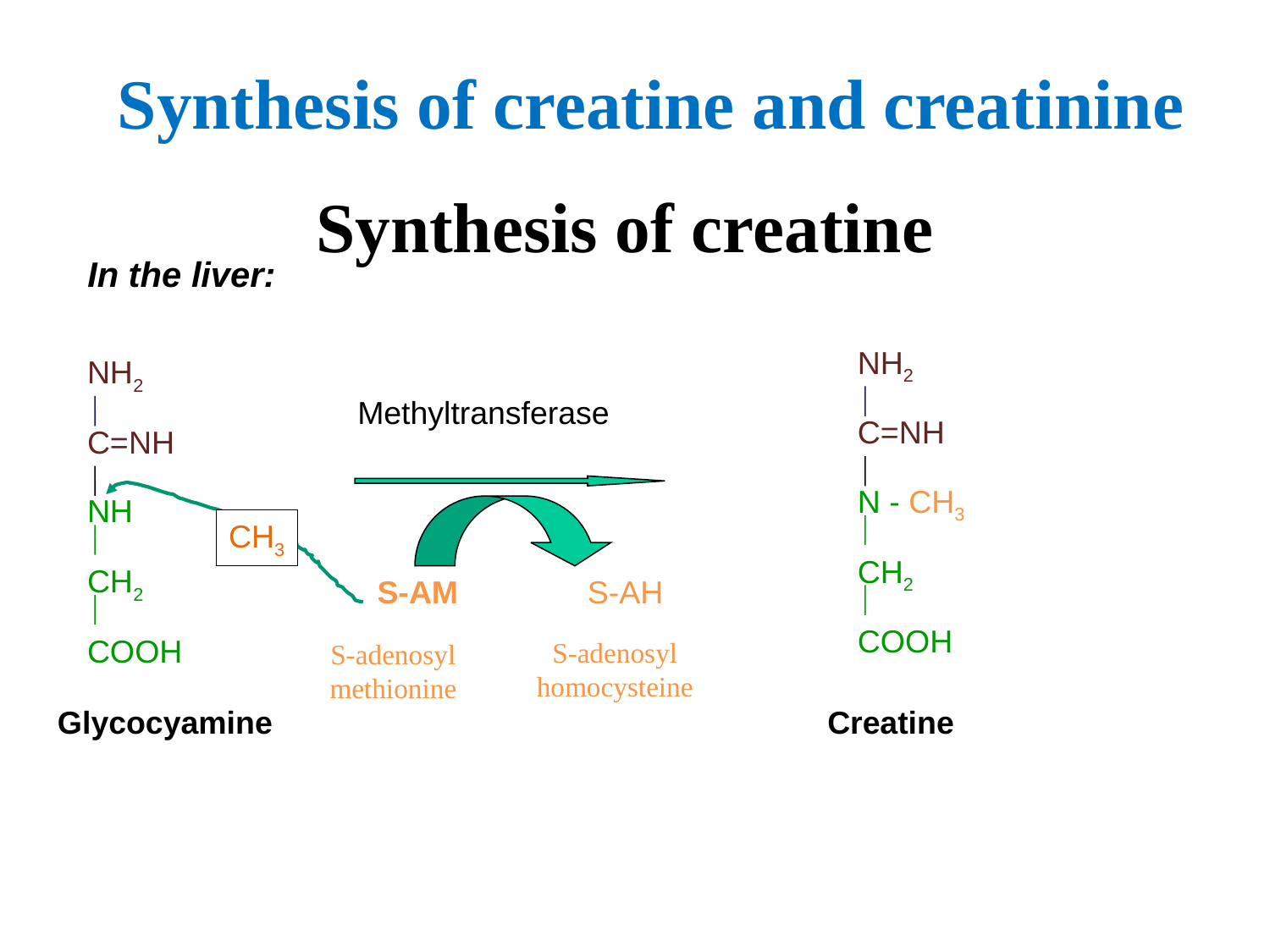

Synthesis of creatine and creatinine
# Synthesis of creatine
In the liver:
NH2
NH2
Methyltransferase

C=NH
C=NH

N - CH3

NH

СН3

CH2
CH2
S-AM
S-АH

COOH
COOH
S-adenosyl
homocysteine
S-adenosyl
methionine
Glycocyamine
Creatine